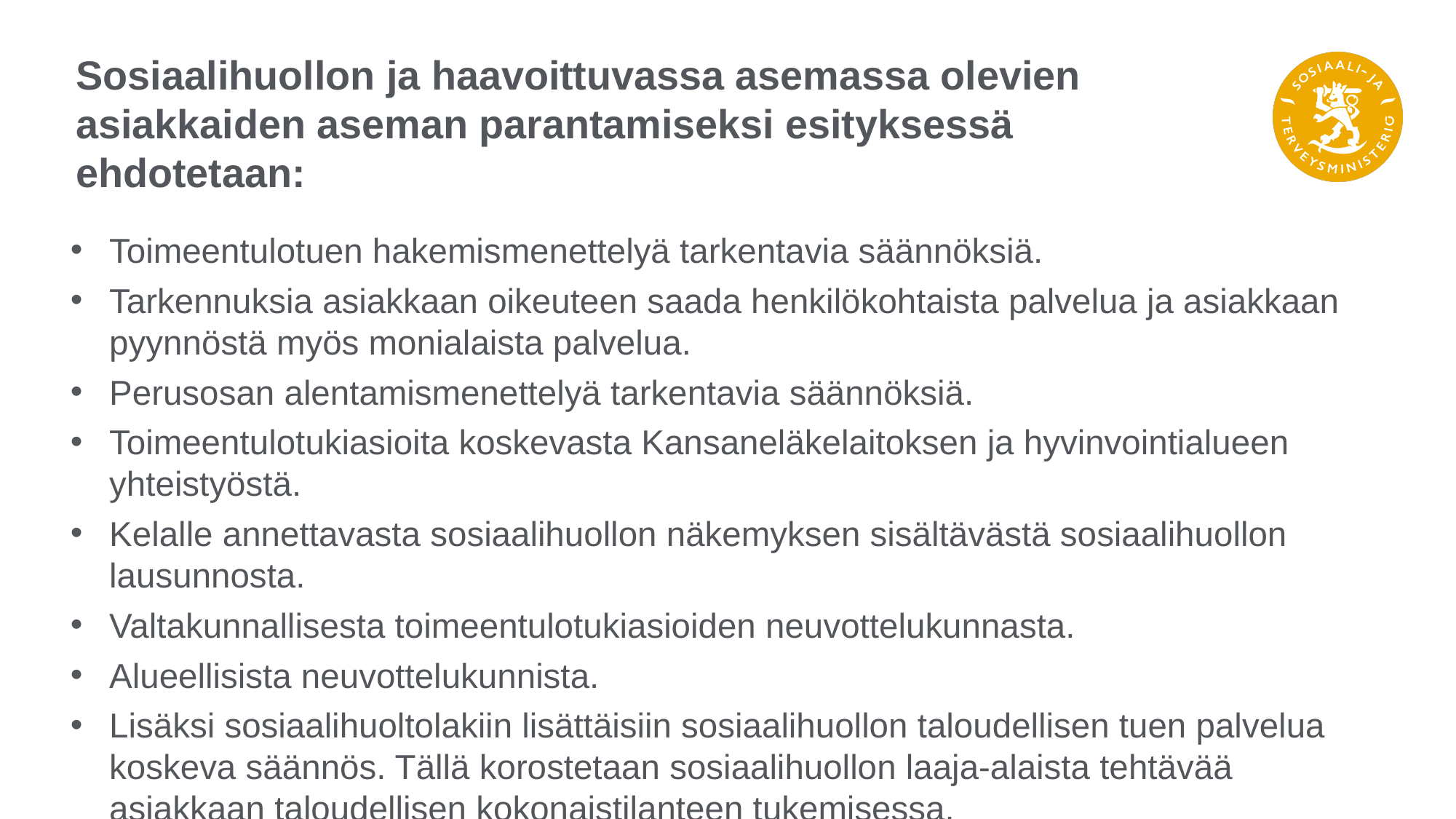

# Sosiaalihuollon ja haavoittuvassa asemassa olevien asiakkaiden aseman parantamiseksi esityksessä ehdotetaan:
Toimeentulotuen hakemismenettelyä tarkentavia säännöksiä.
Tarkennuksia asiakkaan oikeuteen saada henkilökohtaista palvelua ja asiakkaan pyynnöstä myös monialaista palvelua.
Perusosan alentamismenettelyä tarkentavia säännöksiä.
Toimeentulotukiasioita koskevasta Kansaneläkelaitoksen ja hyvinvointialueen yhteistyöstä.
Kelalle annettavasta sosiaalihuollon näkemyksen sisältävästä sosiaalihuollon lausunnosta.
Valtakunnallisesta toimeentulotukiasioiden neuvottelukunnasta.
Alueellisista neuvottelukunnista.
Lisäksi sosiaalihuoltolakiin lisättäisiin sosiaalihuollon taloudellisen tuen palvelua koskeva säännös. Tällä korostetaan sosiaalihuollon laaja-alaista tehtävää asiakkaan taloudellisen kokonaistilanteen tukemisessa.